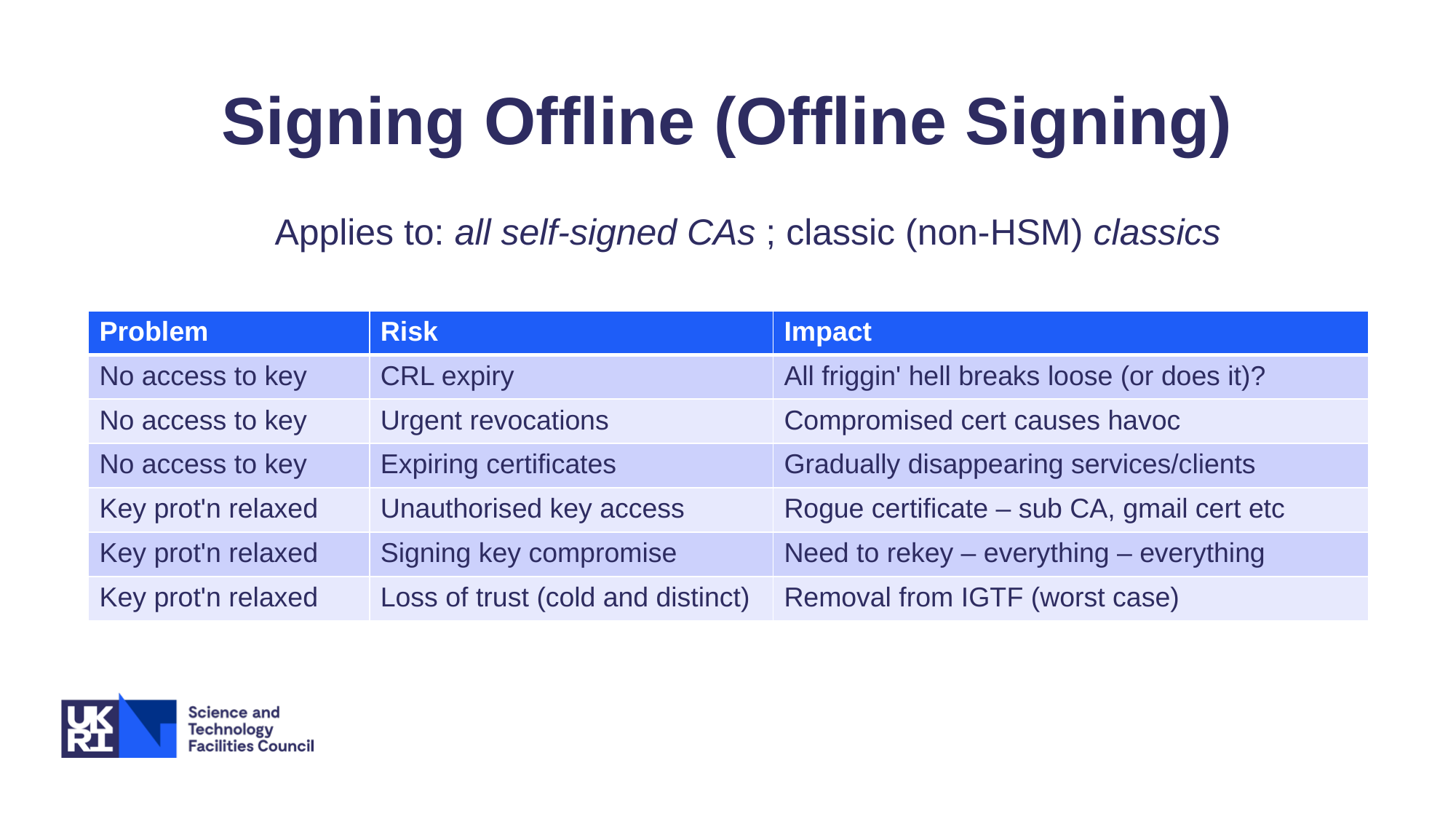

# Signing Offline (Offline Signing)
Applies to: all self-signed CAs ; classic (non-HSM) classics
| Problem | Risk | Impact |
| --- | --- | --- |
| No access to key | CRL expiry | All friggin' hell breaks loose (or does it)? |
| No access to key | Urgent revocations | Compromised cert causes havoc |
| No access to key | Expiring certificates | Gradually disappearing services/clients |
| Key prot'n relaxed | Unauthorised key access | Rogue certificate – sub CA, gmail cert etc |
| Key prot'n relaxed | Signing key compromise | Need to rekey – everything – everything |
| Key prot'n relaxed | Loss of trust (cold and distinct) | Removal from IGTF (worst case) |